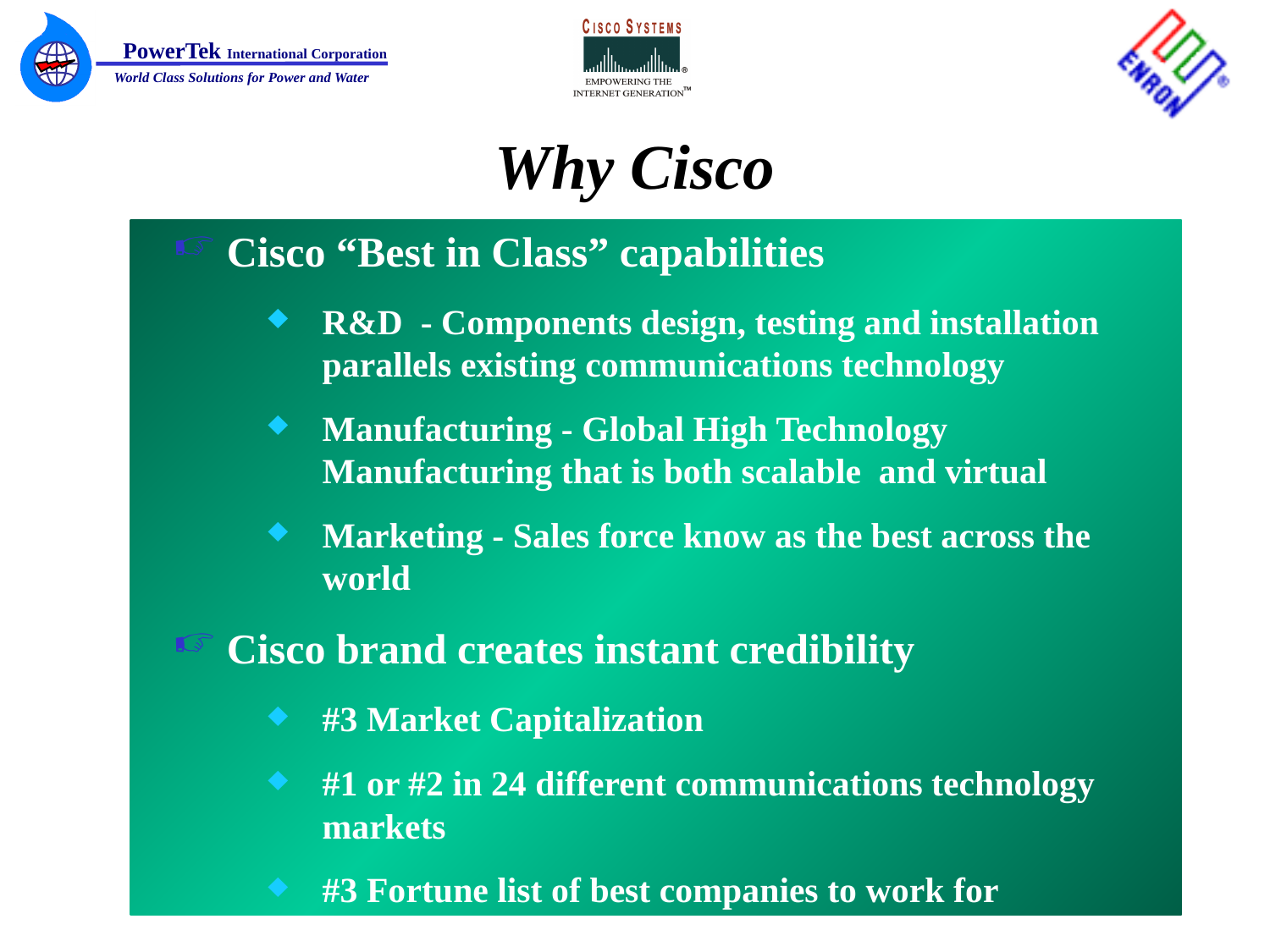

# Why Cisco
Cisco “Best in Class” capabilities
R&D  - Components design, testing and installation parallels existing communications technology
Manufacturing - Global High Technology Manufacturing that is both scalable  and virtual
Marketing - Sales force know as the best across the world
Cisco brand creates instant credibility
#3 Market Capitalization
#1 or #2 in 24 different communications technology markets
#3 Fortune list of best companies to work for